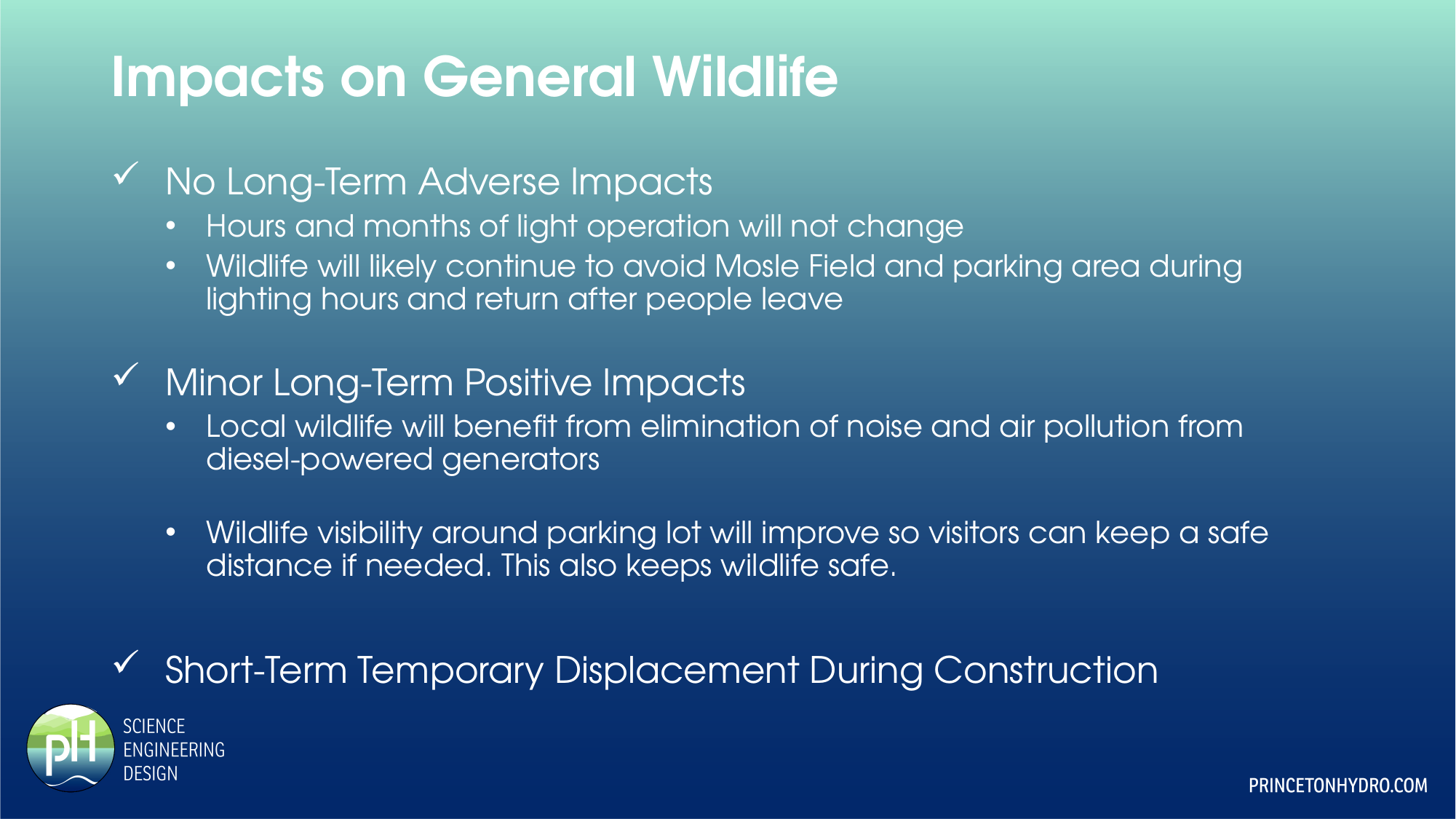

# Impacts on General Wildlife
No Long-Term Adverse Impacts
Hours and months of light operation will not change
Wildlife will likely continue to avoid Mosle Field and parking area during lighting hours and return after people leave
Minor Long-Term Positive Impacts
Local wildlife will benefit from elimination of noise and air pollution from diesel-powered generators
Wildlife visibility around parking lot will improve so visitors can keep a safe distance if needed. This also keeps wildlife safe.

Short-Term Temporary Displacement During Construction